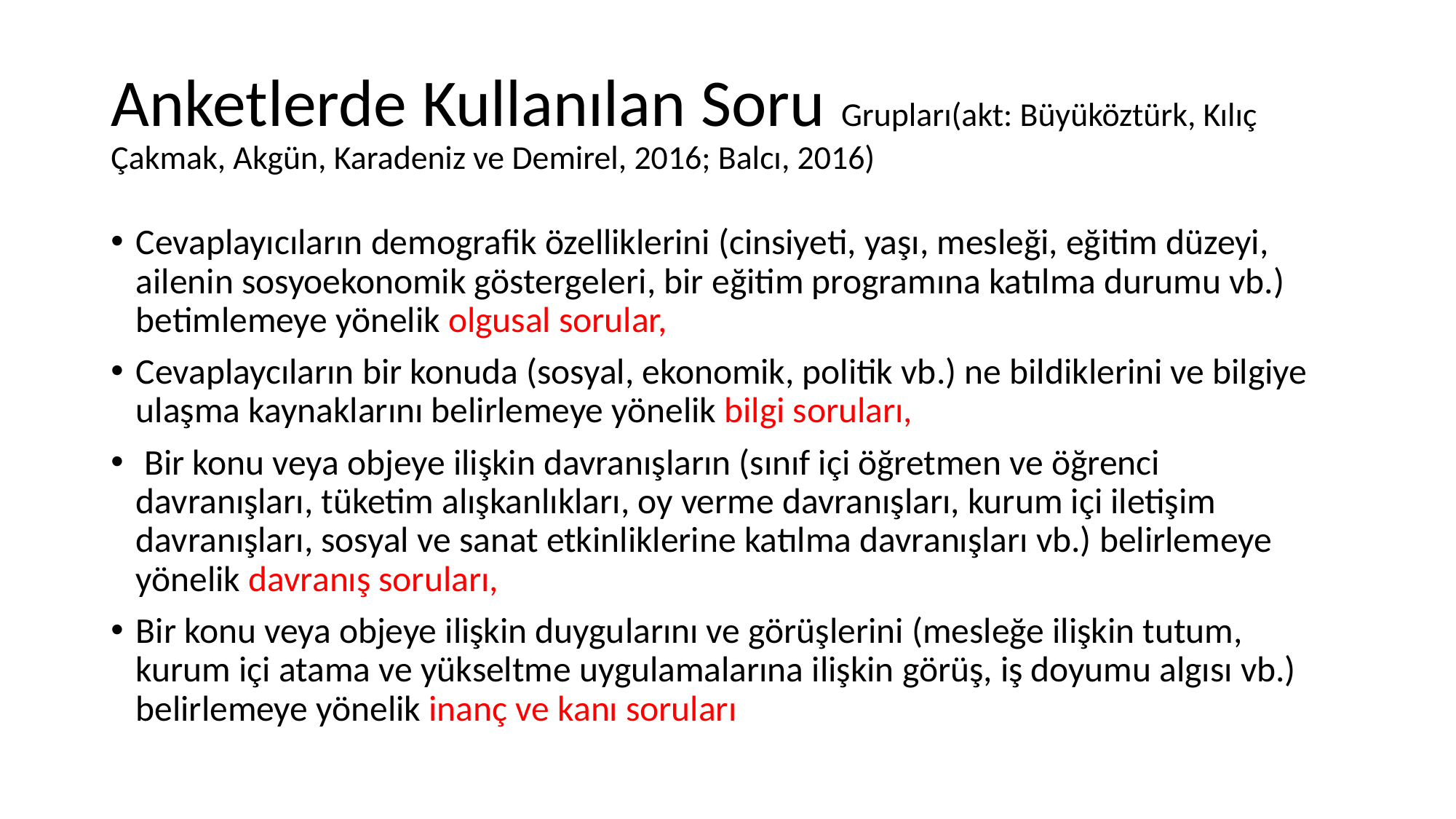

# Anketlerde Kullanılan Soru Grupları(akt: Büyüköztürk, Kılıç Çakmak, Akgün, Karadeniz ve Demirel, 2016; Balcı, 2016)
Cevaplayıcıların demografik özelliklerini (cinsiyeti, yaşı, mesleği, eğitim düzeyi, ailenin sosyoekonomik göstergeleri, bir eğitim programına katılma durumu vb.) betimlemeye yönelik olgusal sorular,
Cevaplaycıların bir konuda (sosyal, ekonomik, politik vb.) ne bildiklerini ve bilgiye ulaşma kaynaklarını belirlemeye yönelik bilgi soruları,
 Bir konu veya objeye ilişkin davranışların (sınıf içi öğretmen ve öğrenci davranışları, tüketim alışkanlıkları, oy verme davranışları, kurum içi iletişim davranışları, sosyal ve sanat etkinliklerine katılma davranışları vb.) belirlemeye yönelik davranış soruları,
Bir konu veya objeye ilişkin duygularını ve görüşlerini (mesleğe ilişkin tutum, kurum içi atama ve yükseltme uygulamalarına ilişkin görüş, iş doyumu algısı vb.) belirlemeye yönelik inanç ve kanı soruları